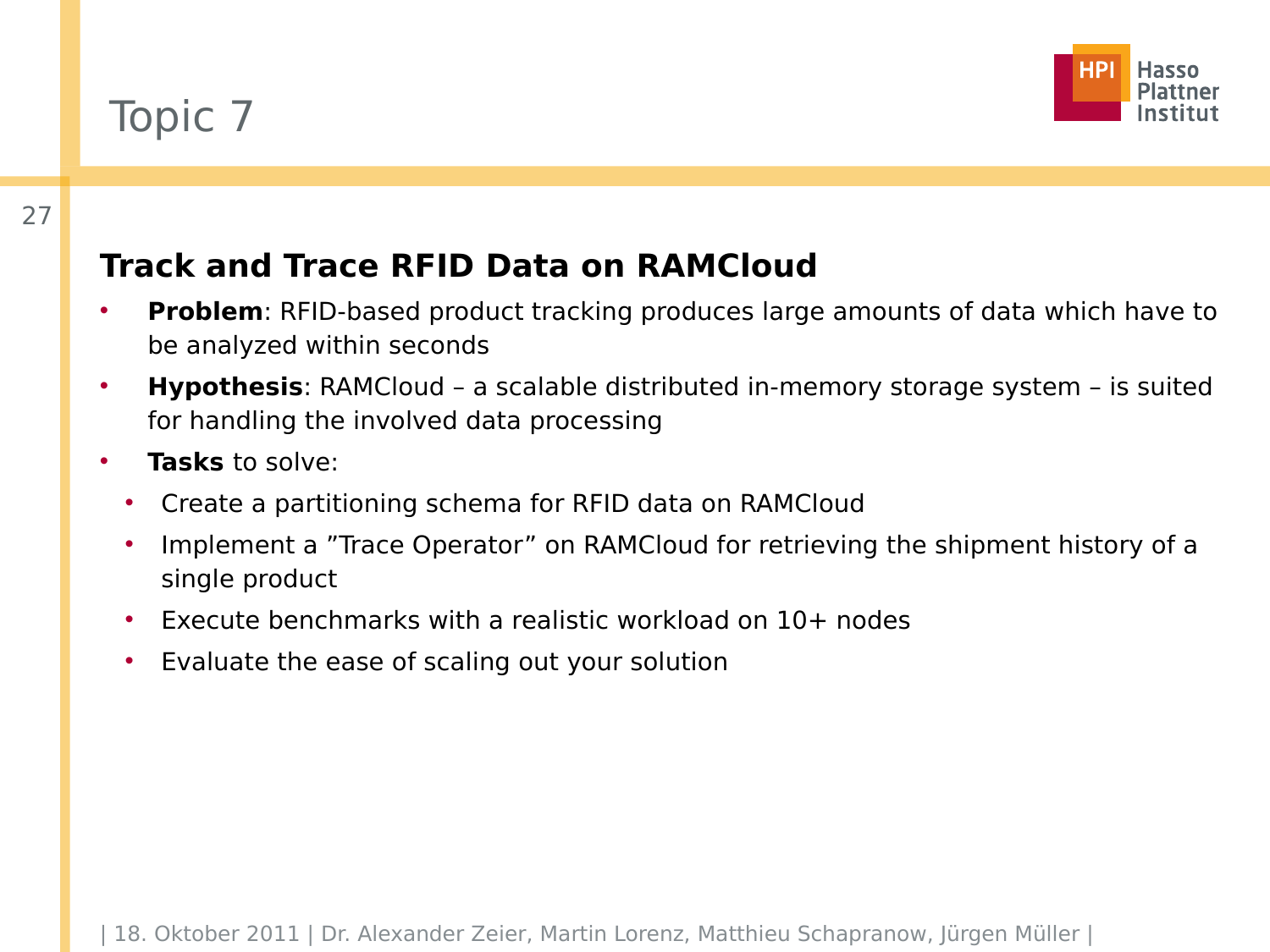

# Topic 7
27
Track and Trace RFID Data on RAMCloud
Problem: RFID-based product tracking produces large amounts of data which have to be analyzed within seconds
Hypothesis: RAMCloud – a scalable distributed in-memory storage system – is suited for handling the involved data processing
Tasks to solve:
Create a partitioning schema for RFID data on RAMCloud
Implement a ”Trace Operator” on RAMCloud for retrieving the shipment history of a single product
Execute benchmarks with a realistic workload on 10+ nodes
Evaluate the ease of scaling out your solution

| 18. Oktober 2011 | Dr. Alexander Zeier, Martin Lorenz, Matthieu Schapranow, Jürgen Müller |